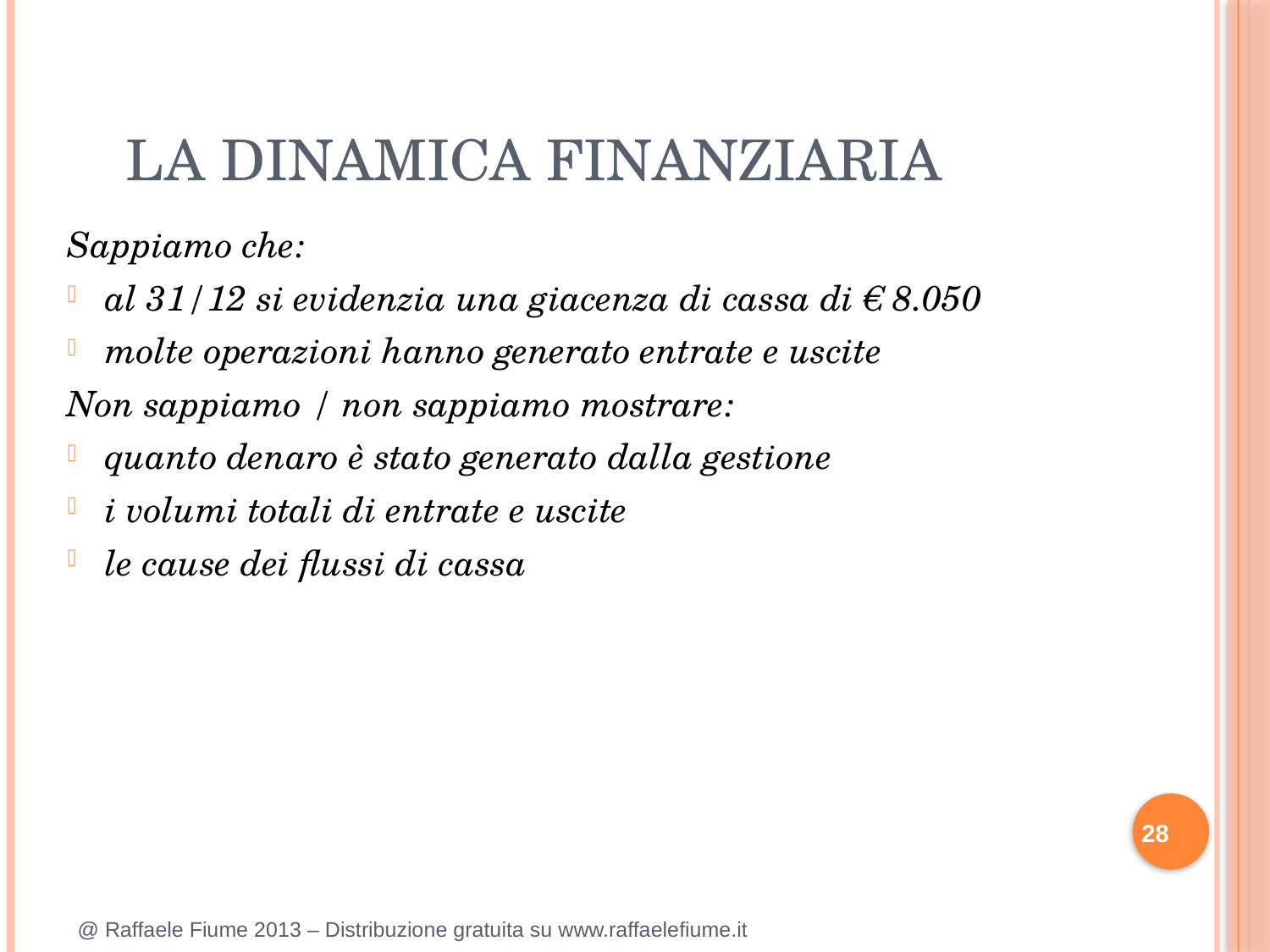

LA DINAMICA FINANZIARIA
Sappiamo che:
al 31/12 si evidenzia una giacenza di cassa di € 8.050
molte operazioni hanno generato entrate e uscite
Non sappiamo / non sappiamo mostrare:
quanto denaro è stato generato dalla gestione
i volumi totali di entrate e uscite
le cause dei flussi di cassa

28